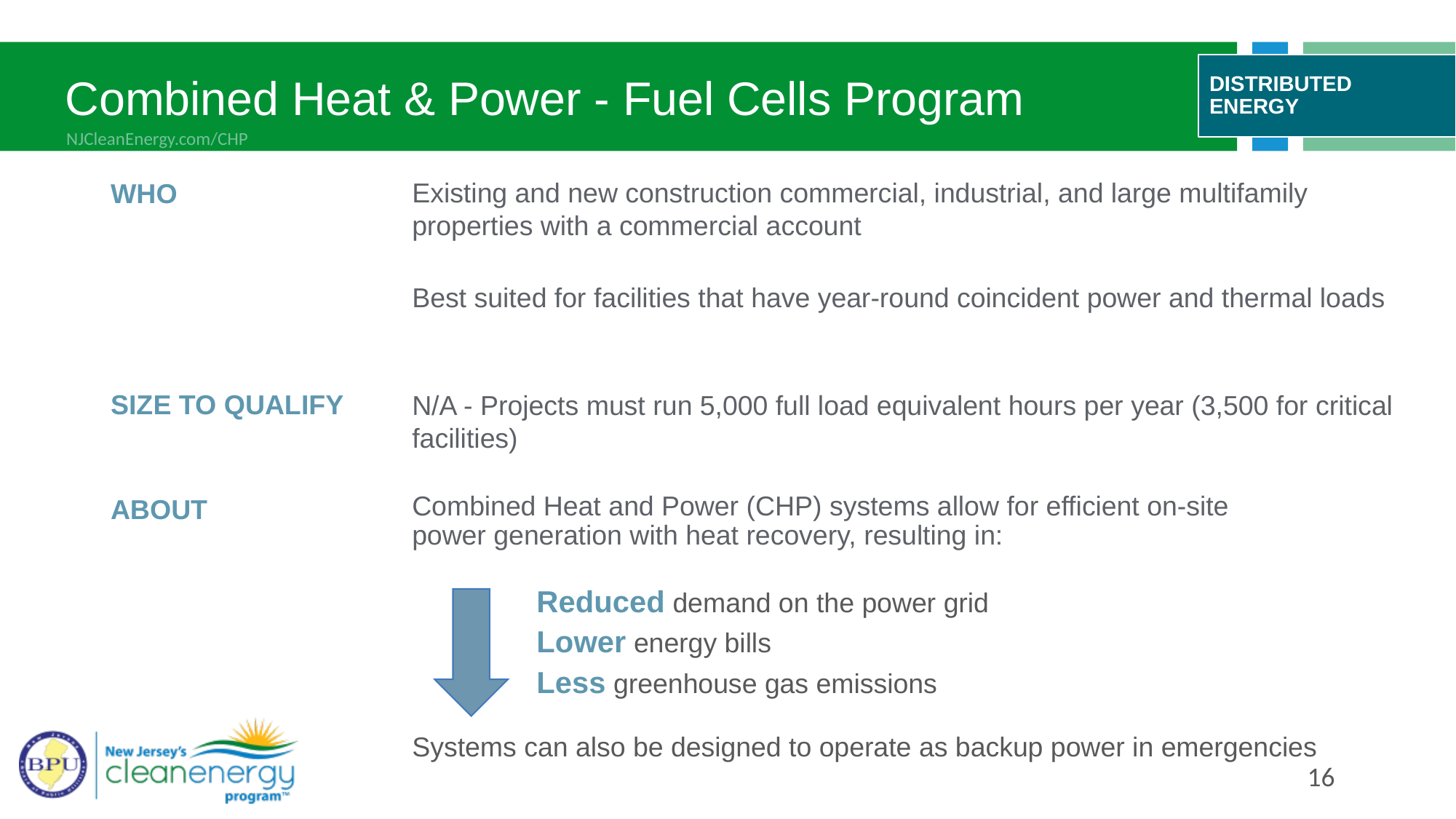

Combined Heat & Power - Fuel Cells Program
Distributed energy
NJCleanEnergy.com/CHP
Existing and new construction commercial, industrial, and large multifamily properties with a commercial account

Best suited for facilities that have year-round coincident power and thermal loads
WHO
SIZE TO QUALIFY
N/A - Projects must run 5,000 full load equivalent hours per year (3,500 for critical facilities)
ABOUT
Combined Heat and Power (CHP) systems allow for efficient on-site power generation with heat recovery, resulting in:

Reduced demand on the power grid
Lower energy bills
Less greenhouse gas emissions

Systems can also be designed to operate as backup power in emergencies
16